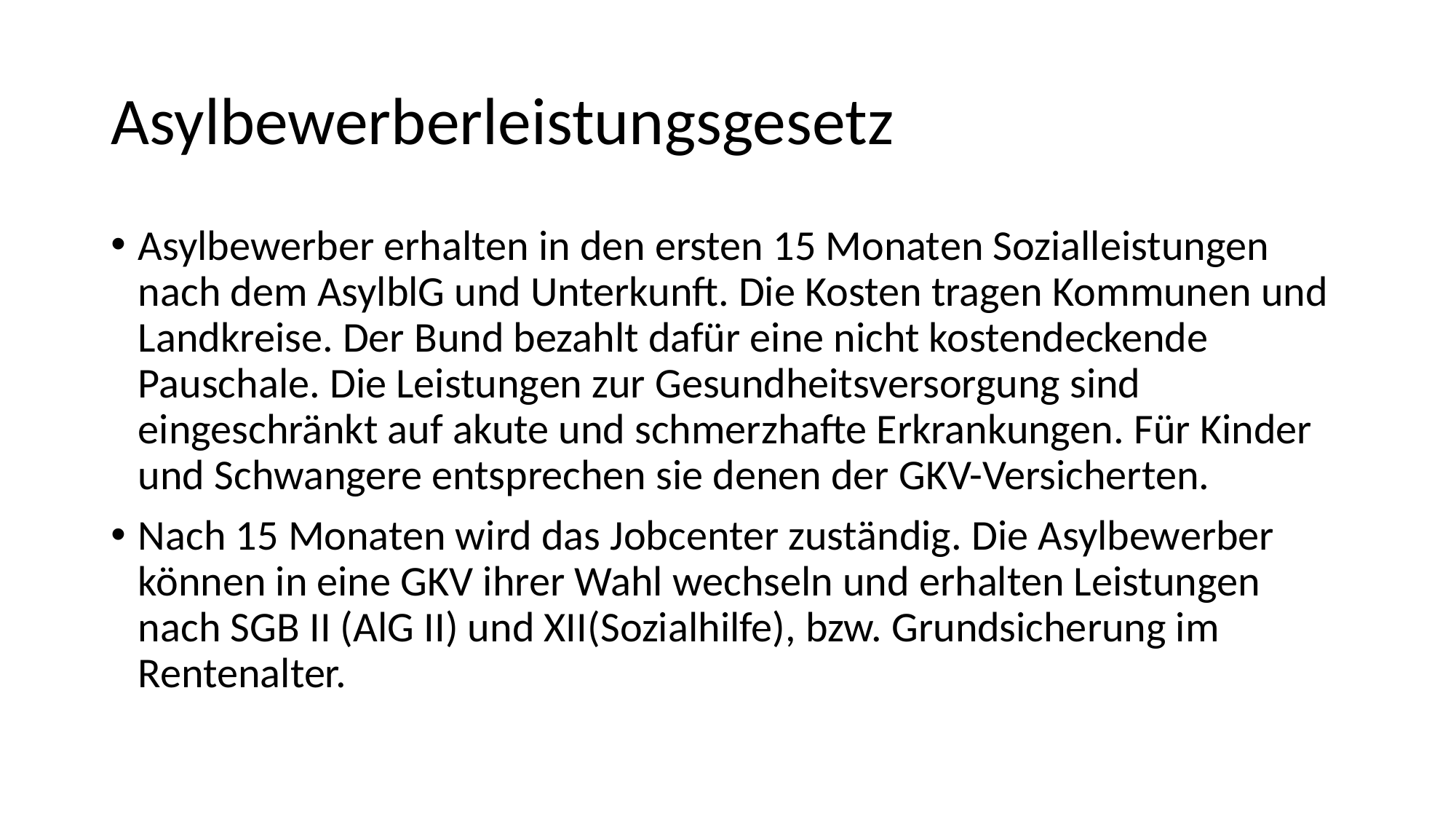

# Asylbewerberleistungsgesetz
Asylbewerber erhalten in den ersten 15 Monaten Sozialleistungen nach dem AsylblG und Unterkunft. Die Kosten tragen Kommunen und Landkreise. Der Bund bezahlt dafür eine nicht kostendeckende Pauschale. Die Leistungen zur Gesundheitsversorgung sind eingeschränkt auf akute und schmerzhafte Erkrankungen. Für Kinder und Schwangere entsprechen sie denen der GKV-Versicherten.
Nach 15 Monaten wird das Jobcenter zuständig. Die Asylbewerber können in eine GKV ihrer Wahl wechseln und erhalten Leistungen nach SGB II (AlG II) und XII(Sozialhilfe), bzw. Grundsicherung im Rentenalter.